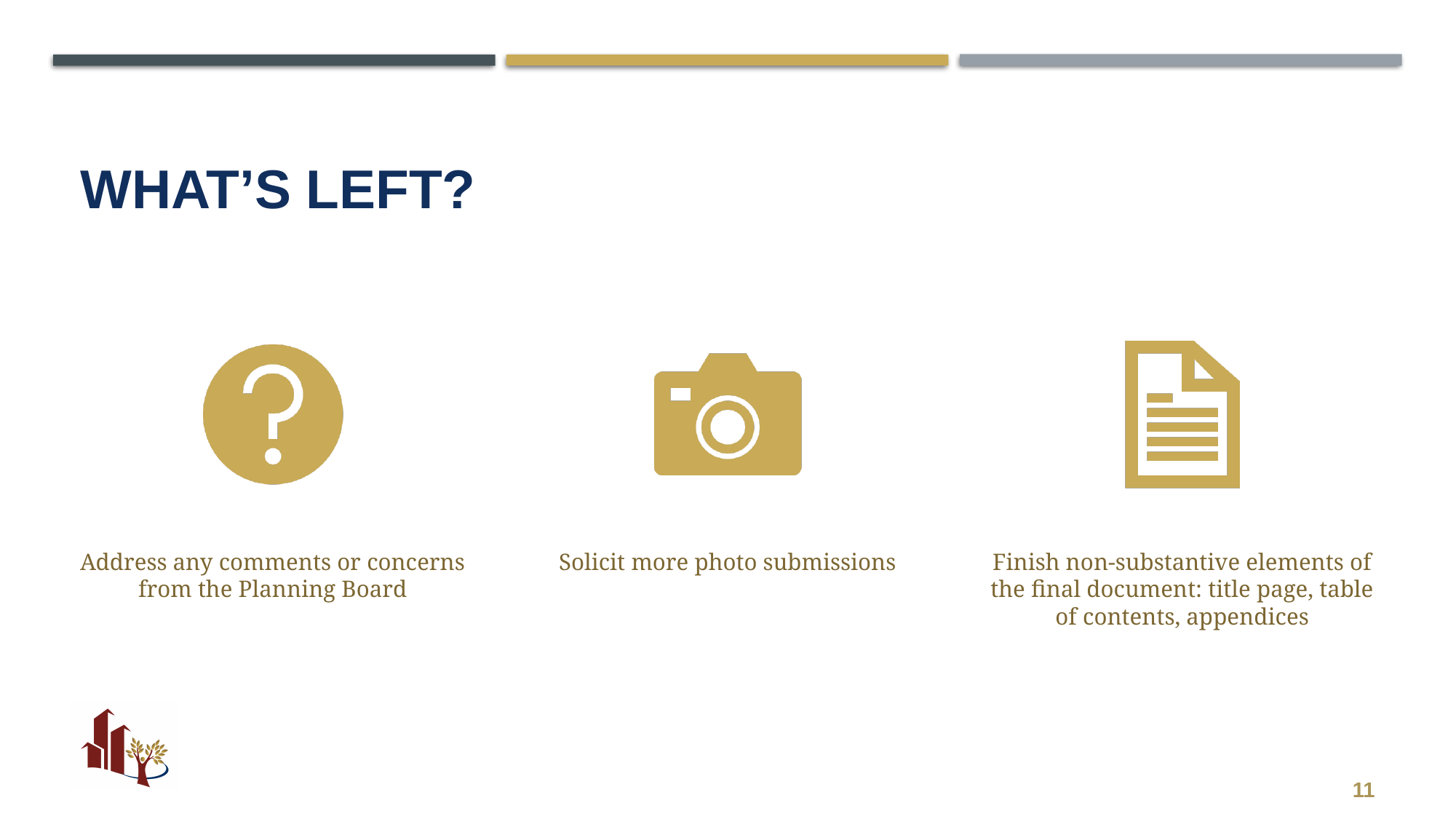

# What’s left?
Address any comments or concerns from the Planning Board
Solicit more photo submissions
Finish non-substantive elements of the final document: title page, table of contents, appendices
11